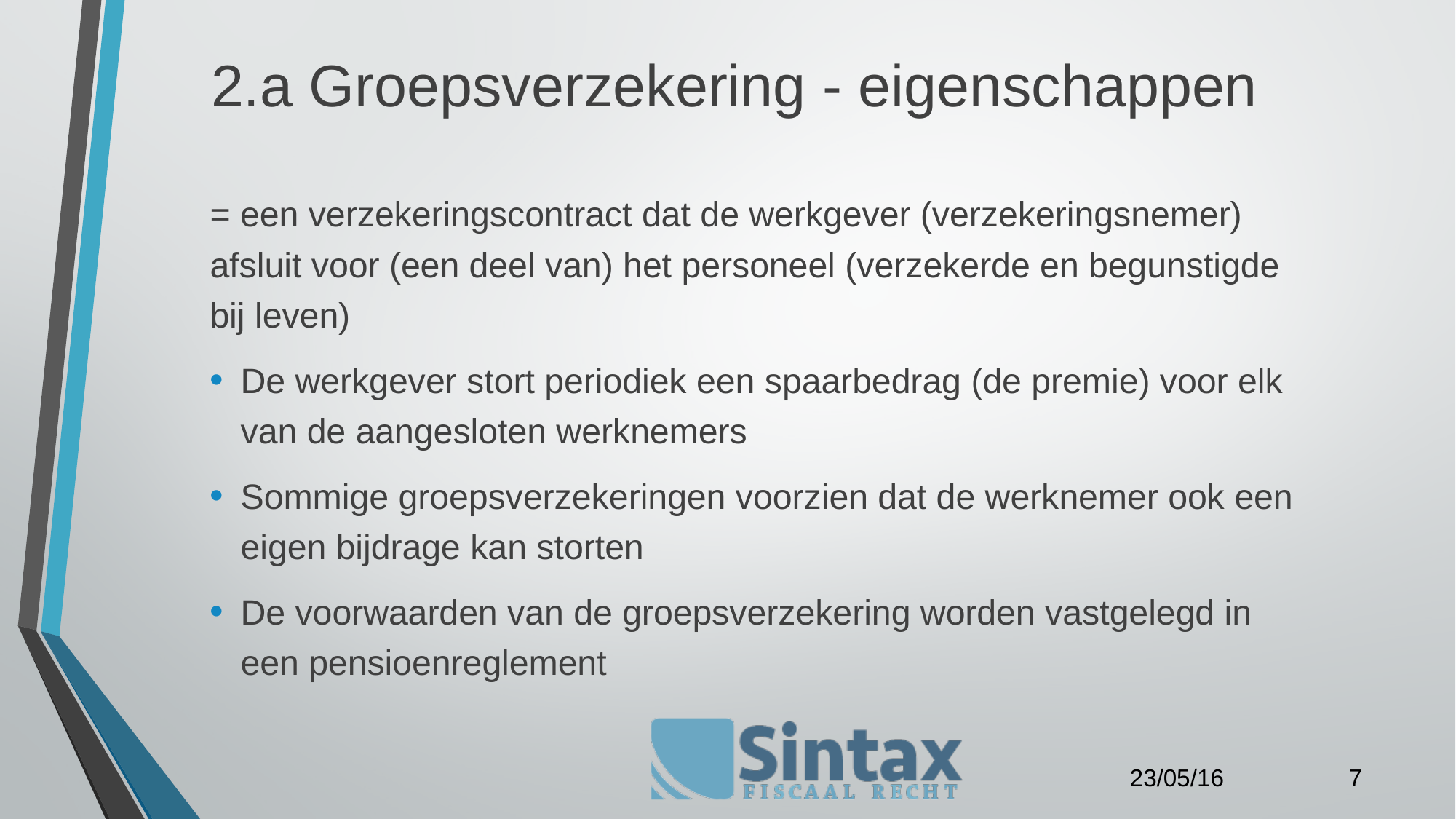

# 2.a Groepsverzekering - eigenschappen
= een verzekeringscontract dat de werkgever (verzekeringsnemer) afsluit voor (een deel van) het personeel (verzekerde en begunstigde bij leven)
De werkgever stort periodiek een spaarbedrag (de premie) voor elk van de aangesloten werknemers
Sommige groepsverzekeringen voorzien dat de werknemer ook een eigen bijdrage kan storten
De voorwaarden van de groepsverzekering worden vastgelegd in een pensioenreglement
7
23/05/16